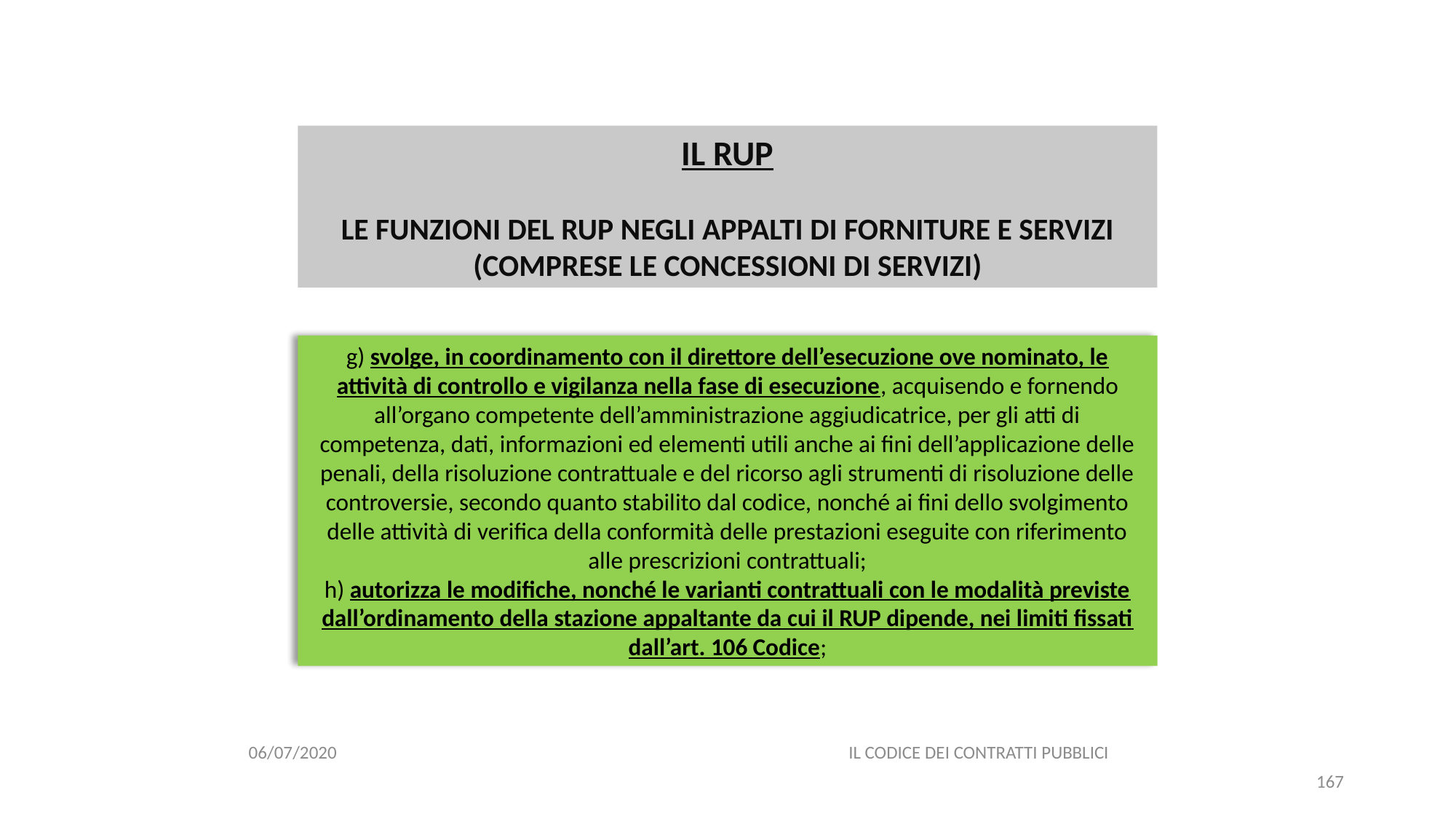

#
IL RUP

LE FUNZIONI DEL RUP NEGLI APPALTI DI FORNITURE E SERVIZI (COMPRESE LE CONCESSIONI DI SERVIZI)

g) svolge, in coordinamento con il direttore dell’esecuzione ove nominato, le attività di controllo e vigilanza nella fase di esecuzione, acquisendo e fornendo all’organo competente dell’amministrazione aggiudicatrice, per gli atti di competenza, dati, informazioni ed elementi utili anche ai fini dell’applicazione delle penali, della risoluzione contrattuale e del ricorso agli strumenti di risoluzione delle controversie, secondo quanto stabilito dal codice, nonché ai fini dello svolgimento delle attività di verifica della conformità delle prestazioni eseguite con riferimento alle prescrizioni contrattuali;
h) autorizza le modifiche, nonché le varianti contrattuali con le modalità previste dall’ordinamento della stazione appaltante da cui il RUP dipende, nei limiti fissati dall’art. 106 Codice;

06/07/2020
IL CODICE DEI CONTRATTI PUBBLICI
167